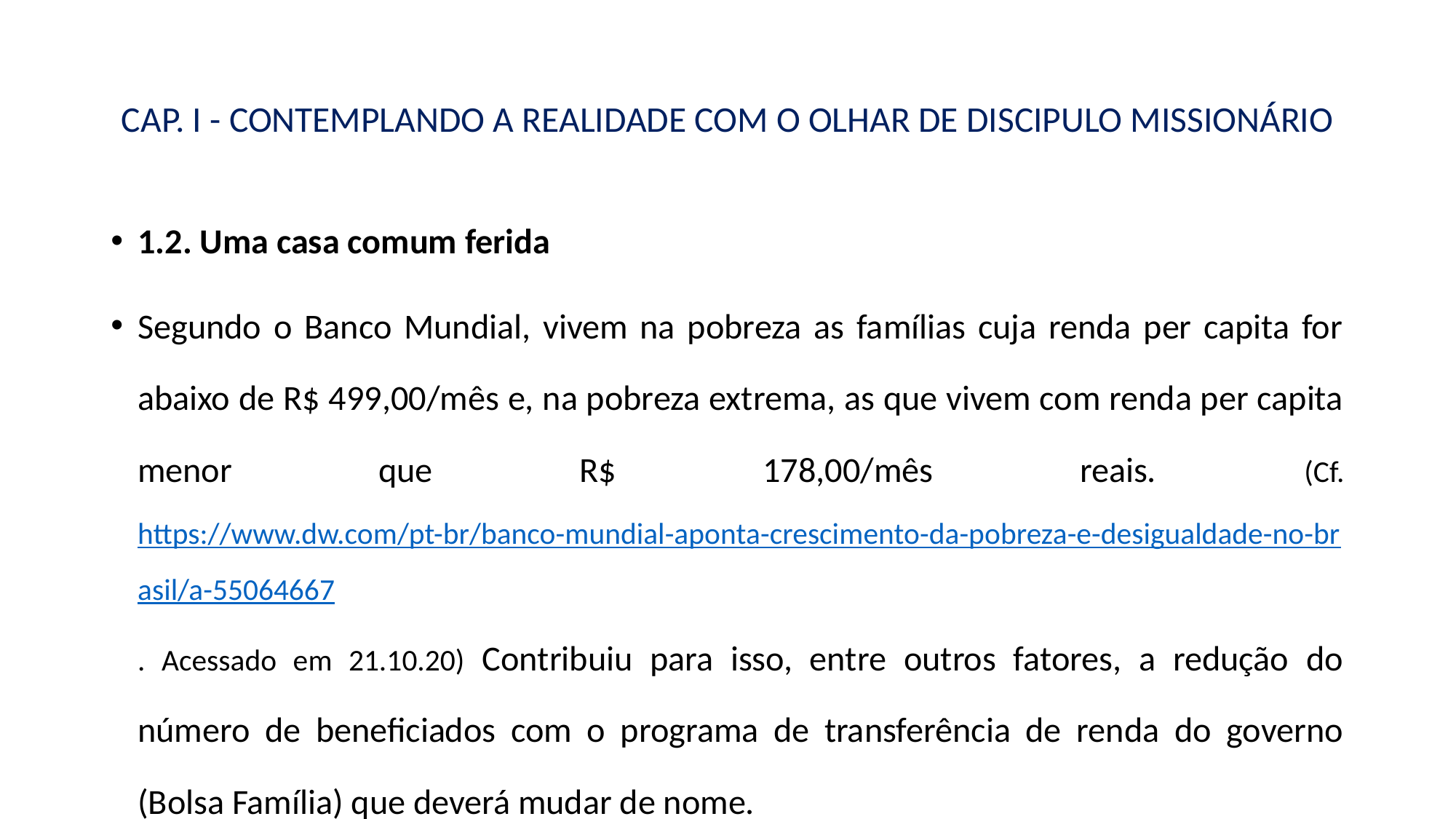

# CAP. I - CONTEMPLANDO A REALIDADE COM O OLHAR DE DISCIPULO MISSIONÁRIO
1.2. Uma casa comum ferida
Segundo o Banco Mundial, vivem na pobreza as famílias cuja renda per capita for abaixo de R$ 499,00/mês e, na pobreza extrema, as que vivem com renda per capita menor que R$ 178,00/mês reais. (Cf. https://www.dw.com/pt-br/banco-mundial-aponta-crescimento-da-pobreza-e-desigualdade-no-brasil/a-55064667. Acessado em 21.10.20) Contribuiu para isso, entre outros fatores, a redução do número de beneficiados com o programa de transferência de renda do governo (Bolsa Família) que deverá mudar de nome.